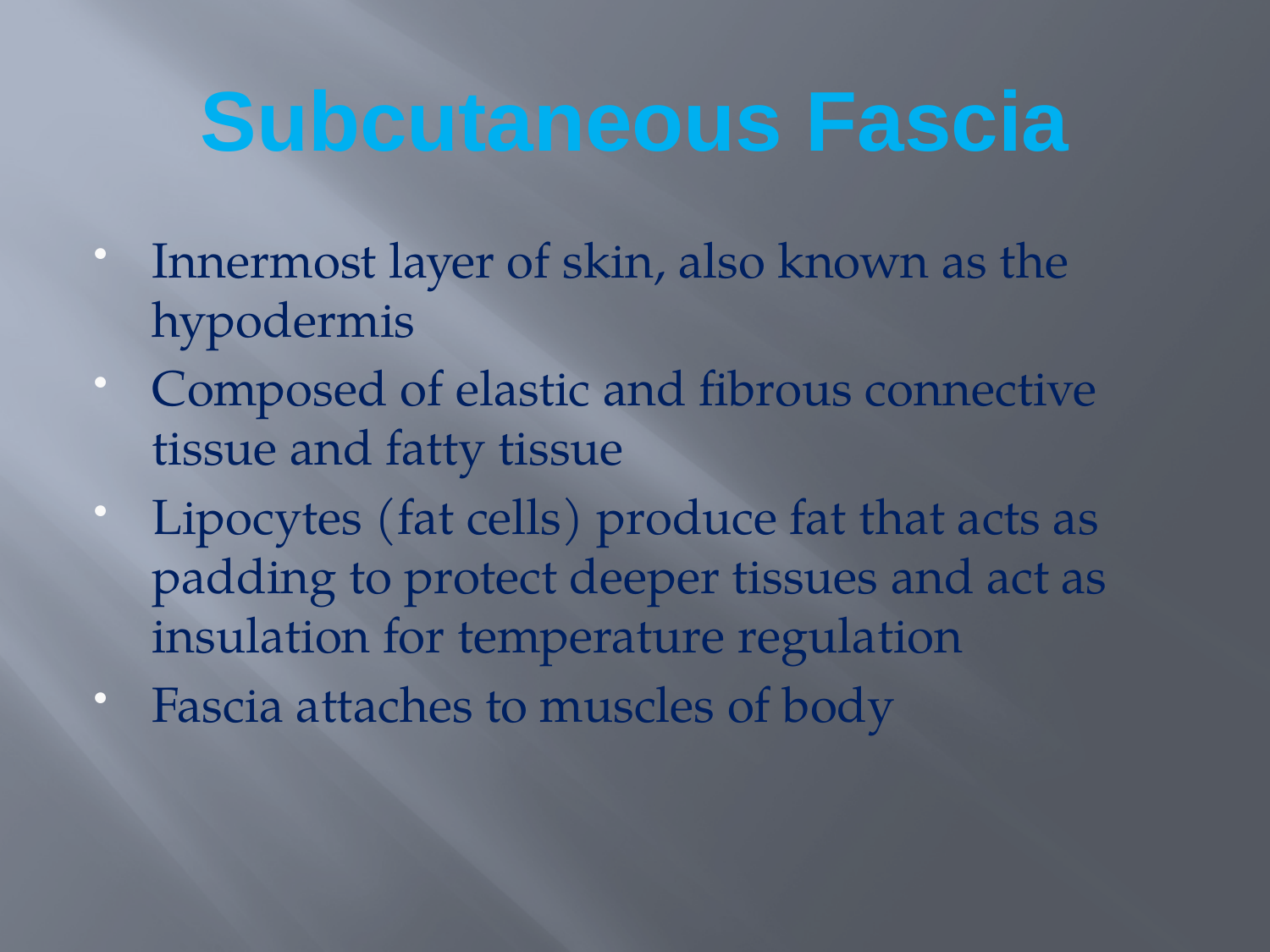

# Subcutaneous Fascia
Innermost layer of skin, also known as the hypodermis
Composed of elastic and fibrous connective tissue and fatty tissue
Lipocytes (fat cells) produce fat that acts as padding to protect deeper tissues and act as insulation for temperature regulation
Fascia attaches to muscles of body